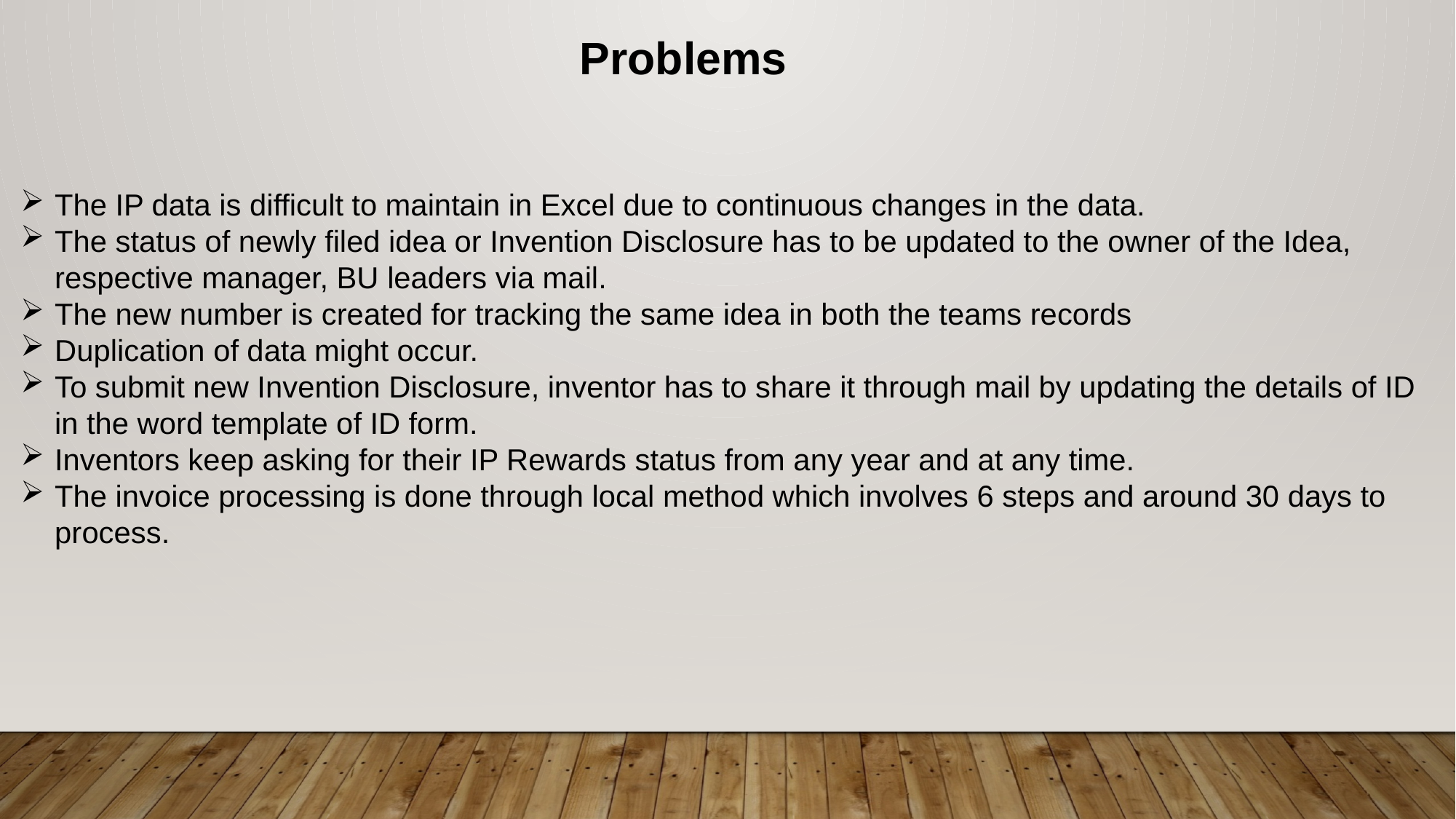

Problems
The IP data is difficult to maintain in Excel due to continuous changes in the data.
The status of newly filed idea or Invention Disclosure has to be updated to the owner of the Idea, respective manager, BU leaders via mail.
The new number is created for tracking the same idea in both the teams records
Duplication of data might occur.
To submit new Invention Disclosure, inventor has to share it through mail by updating the details of ID in the word template of ID form.
Inventors keep asking for their IP Rewards status from any year and at any time.
The invoice processing is done through local method which involves 6 steps and around 30 days to process.